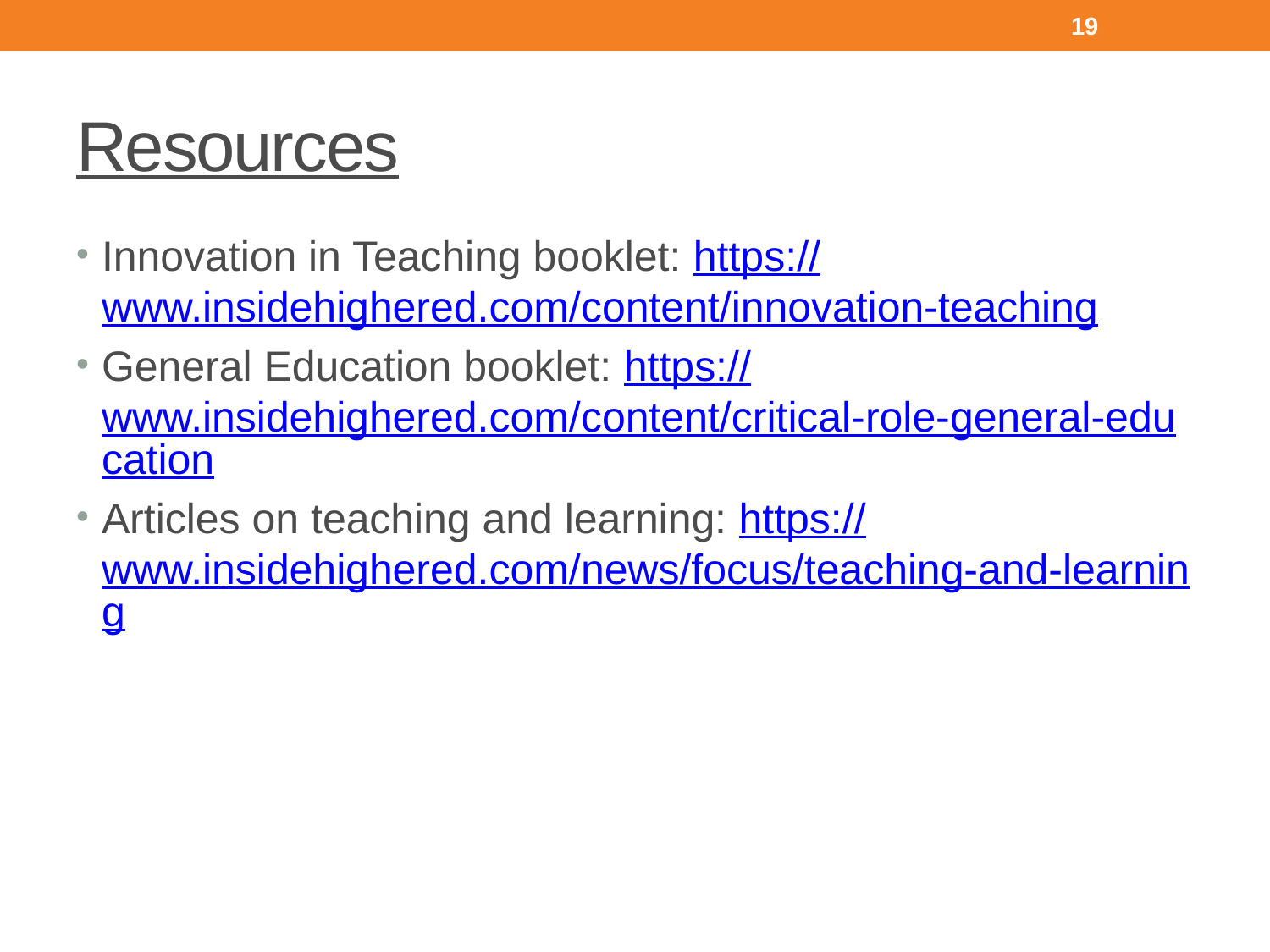

19
# Resources
Innovation in Teaching booklet: https://www.insidehighered.com/content/innovation-teaching
General Education booklet: https://www.insidehighered.com/content/critical-role-general-education
Articles on teaching and learning: https://www.insidehighered.com/news/focus/teaching-and-learning